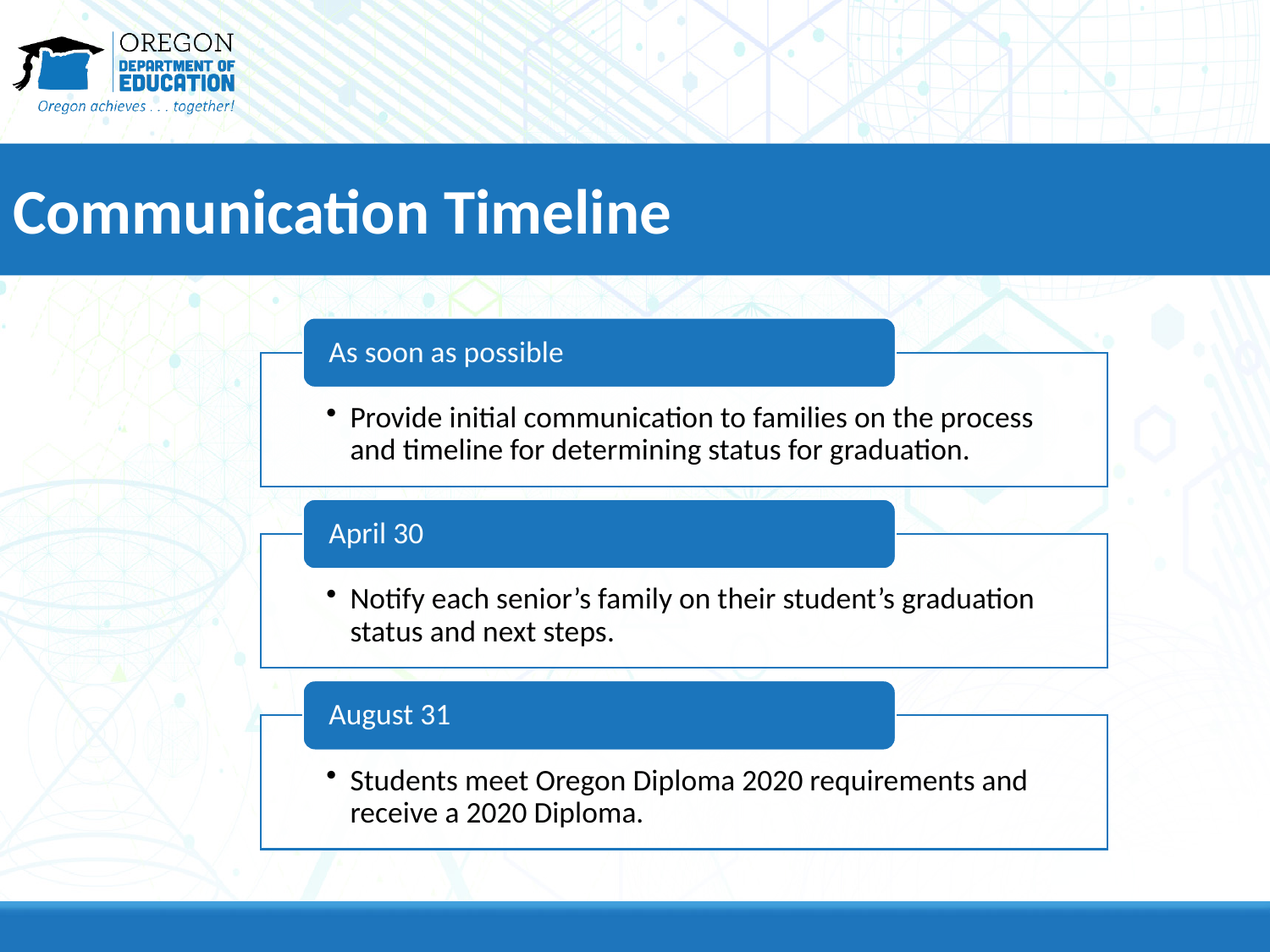

# Communication Timeline

As soon as possible
Provide initial communication to families on the process and timeline for determining status for graduation.
April 30
Notify each senior’s family on their student’s graduation status and next steps.
August 31
Students meet Oregon Diploma 2020 requirements and receive a 2020 Diploma.